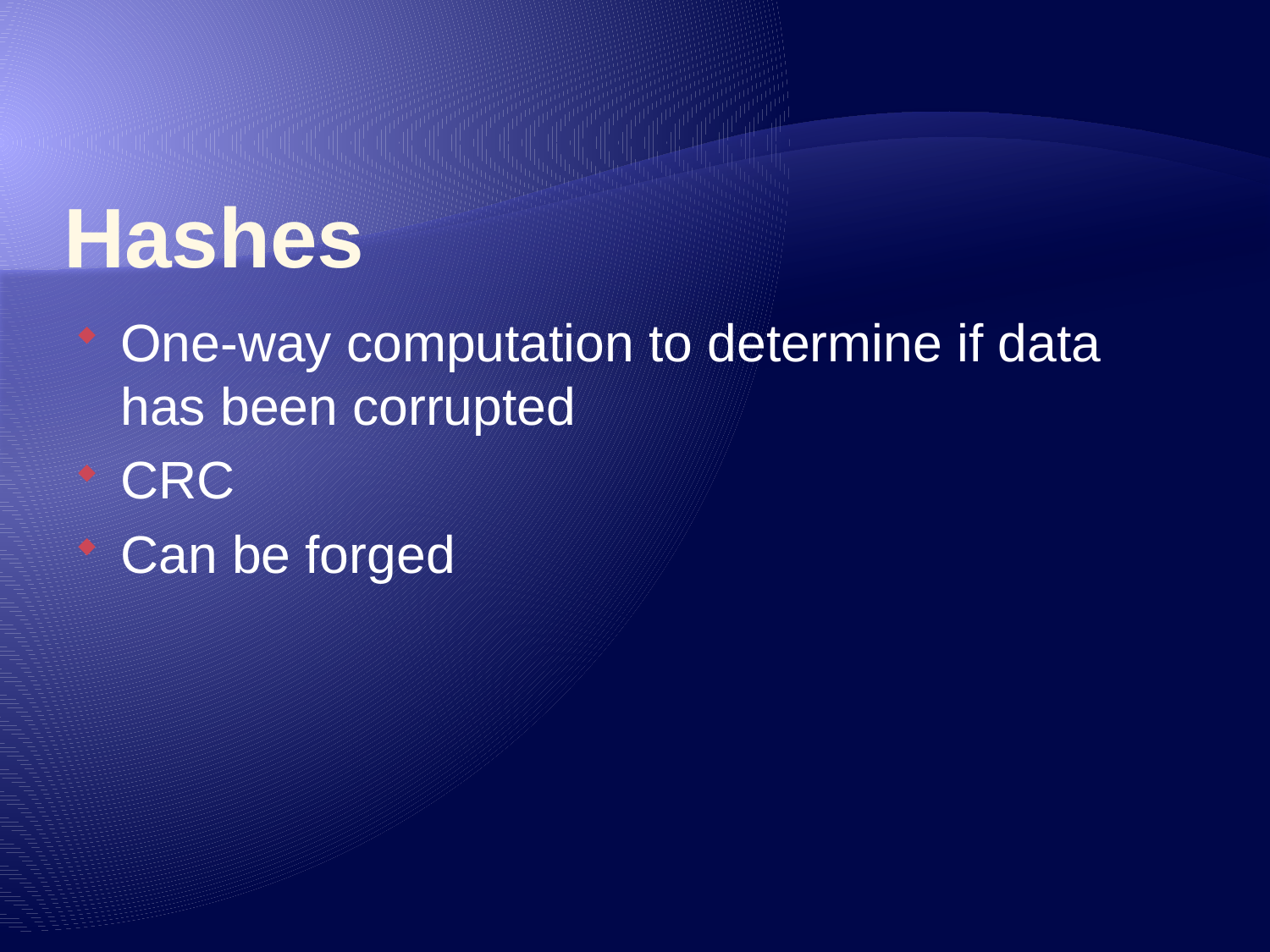

# Hashes
One-way computation to determine if data has been corrupted
CRC
Can be forged